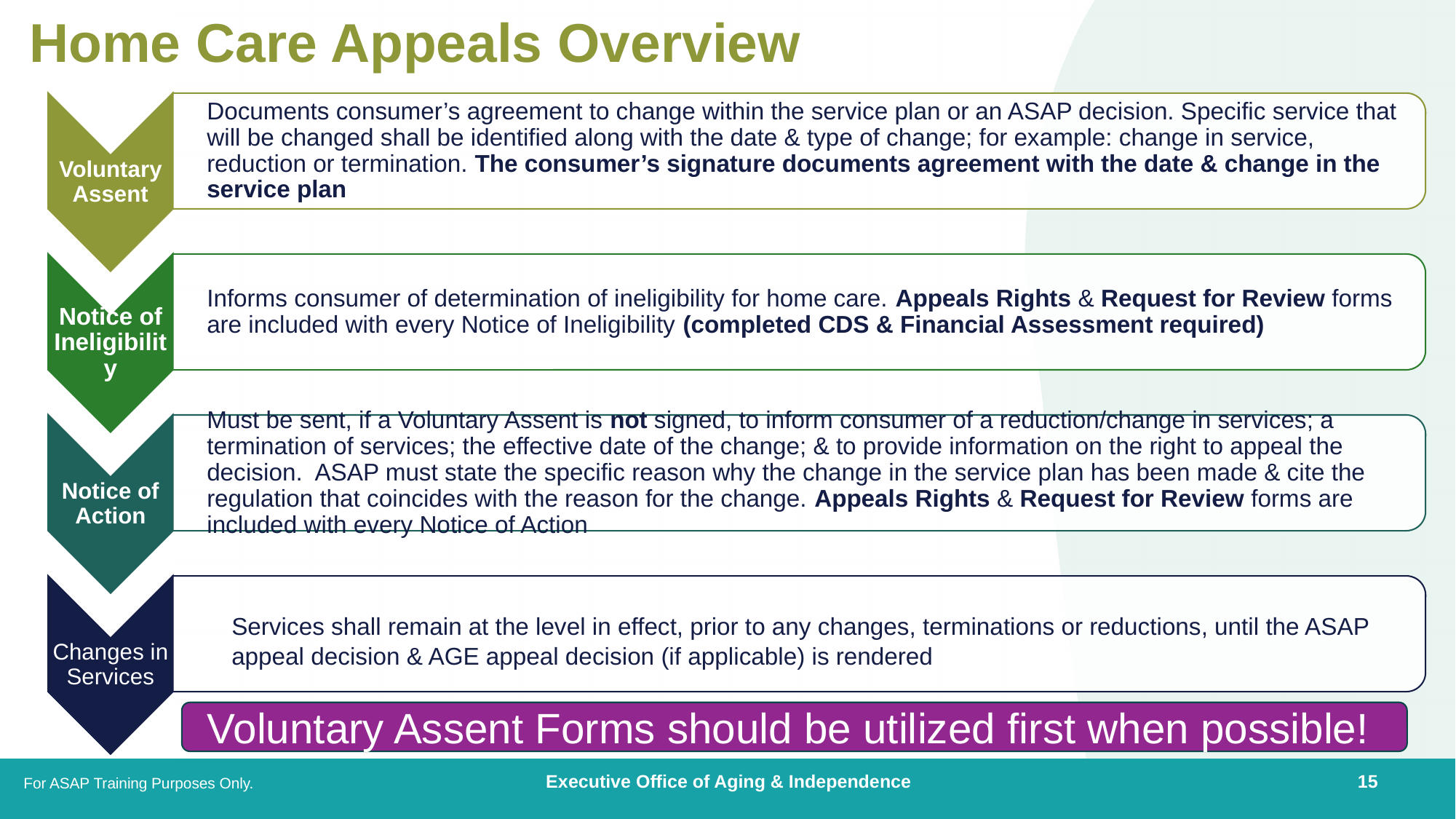

# Home Care Appeals Overview
Voluntary Assent
	Documents consumer’s agreement to change within the service plan or an ASAP decision. Specific service that will be changed shall be identified along with the date & type of change; for example: change in service, reduction or termination. The consumer’s signature documents agreement with the date & change in the service plan
Notice of Ineligibility
	Informs consumer of determination of ineligibility for home care. Appeals Rights & Request for Review forms are included with every Notice of Ineligibility (completed CDS & Financial Assessment required)
Notice of Action
	Must be sent, if a Voluntary Assent is not signed, to inform consumer of a reduction/change in services; a termination of services; the effective date of the change; & to provide information on the right to appeal the decision.  ASAP must state the specific reason why the change in the service plan has been made & cite the regulation that coincides with the reason for the change. Appeals Rights & Request for Review forms are included with every Notice of Action
Changes in Services
	Services shall remain at the level in effect, prior to any changes, terminations or reductions, until the ASAP appeal decision & AGE appeal decision (if applicable) is rendered
Voluntary Assent Forms should be utilized first when possible!
For ASAP Training Purposes Only.